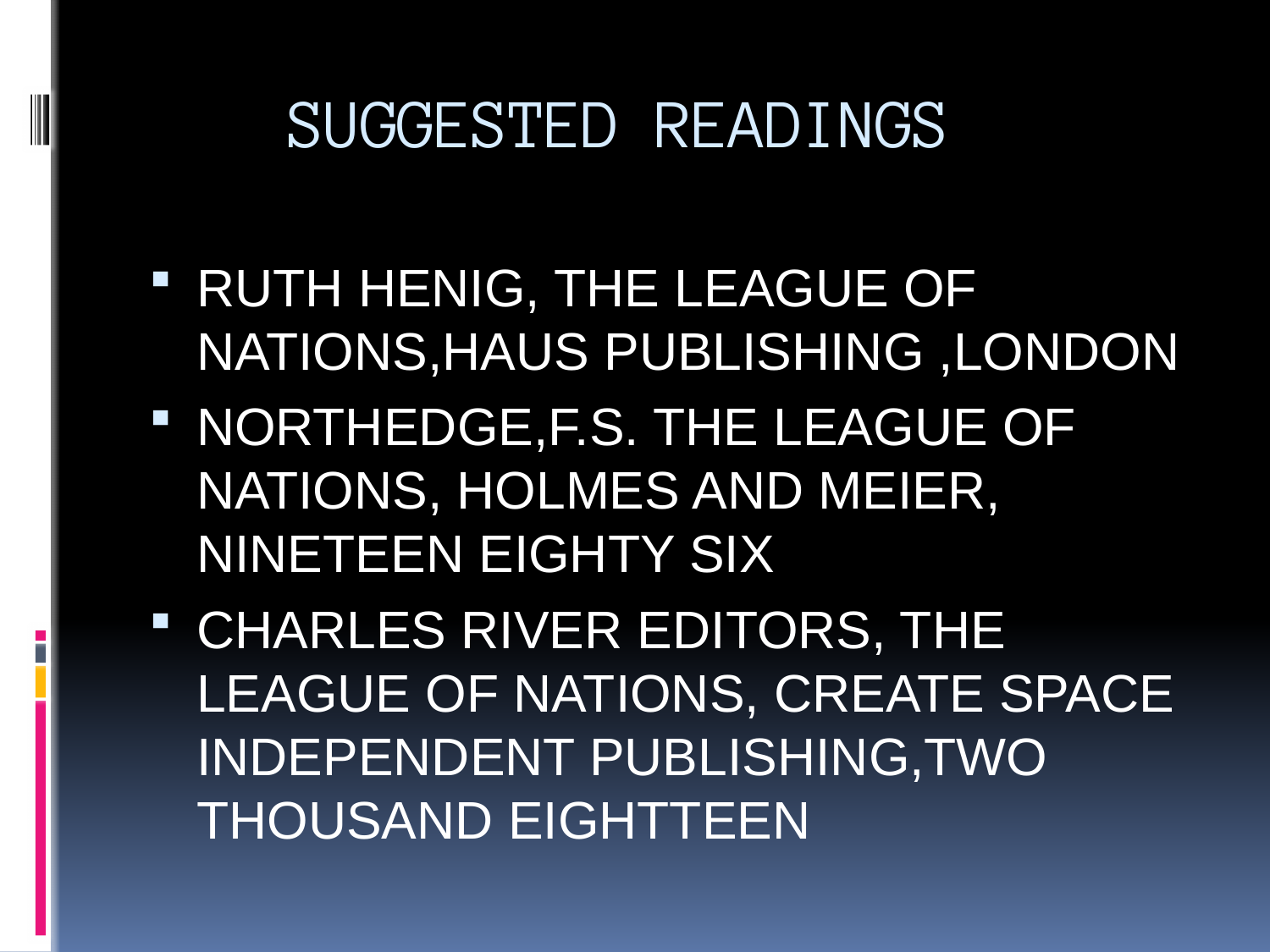

# SUGGESTED READINGS
RUTH HENIG, THE LEAGUE OF NATIONS,HAUS PUBLISHING ,LONDON
NORTHEDGE,F.S. THE LEAGUE OF NATIONS, HOLMES AND MEIER, NINETEEN EIGHTY SIX
CHARLES RIVER EDITORS, THE LEAGUE OF NATIONS, CREATE SPACE INDEPENDENT PUBLISHING,TWO THOUSAND EIGHTTEEN